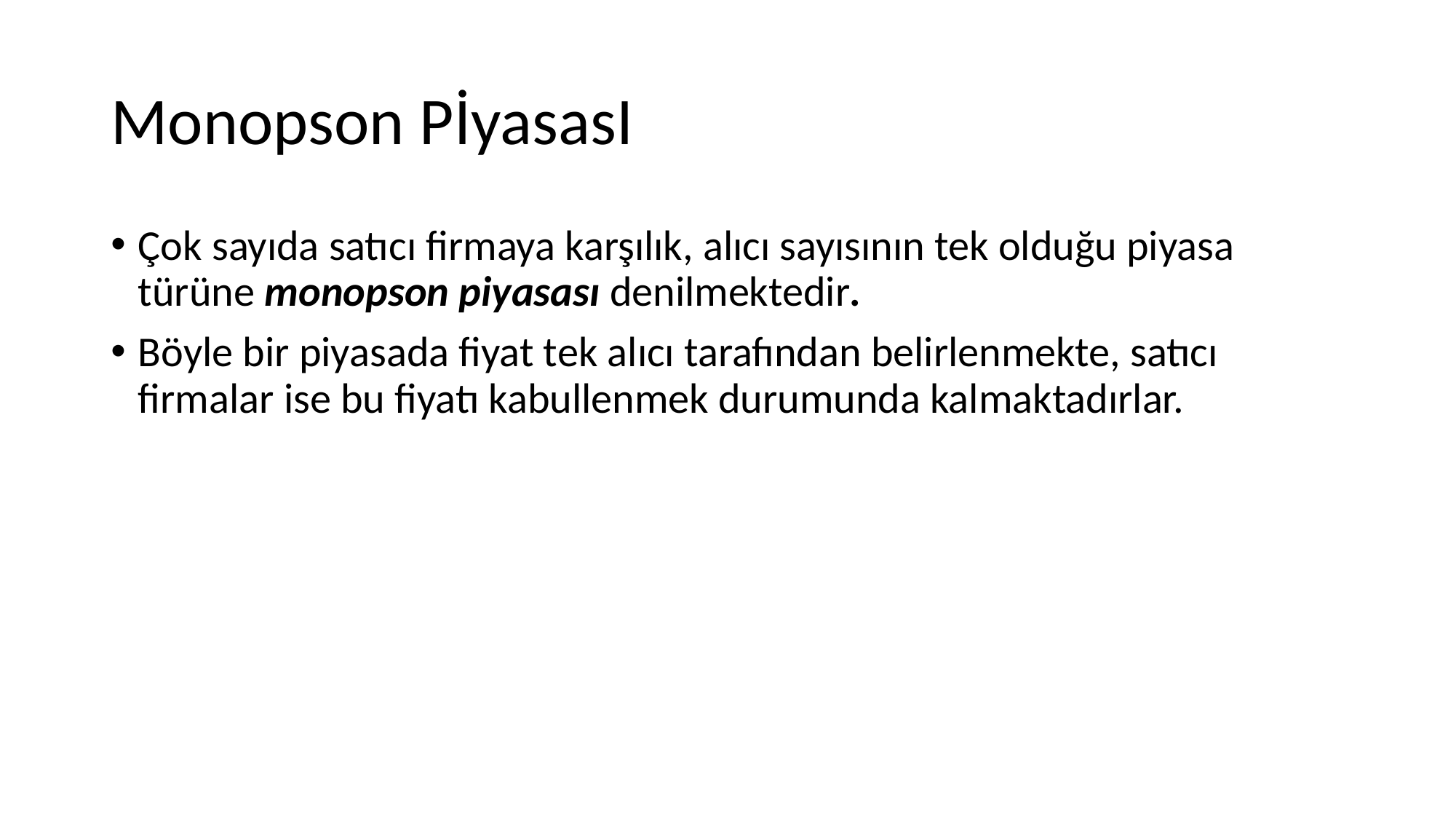

# Monopson PİyasasI
Çok sayıda satıcı firmaya karşılık, alıcı sayısının tek olduğu piyasa türüne monopson piyasası denilmektedir.
Böyle bir piyasada fiyat tek alıcı tarafından belirlenmekte, satıcı firmalar ise bu fiyatı kabullenmek durumunda kalmaktadırlar.